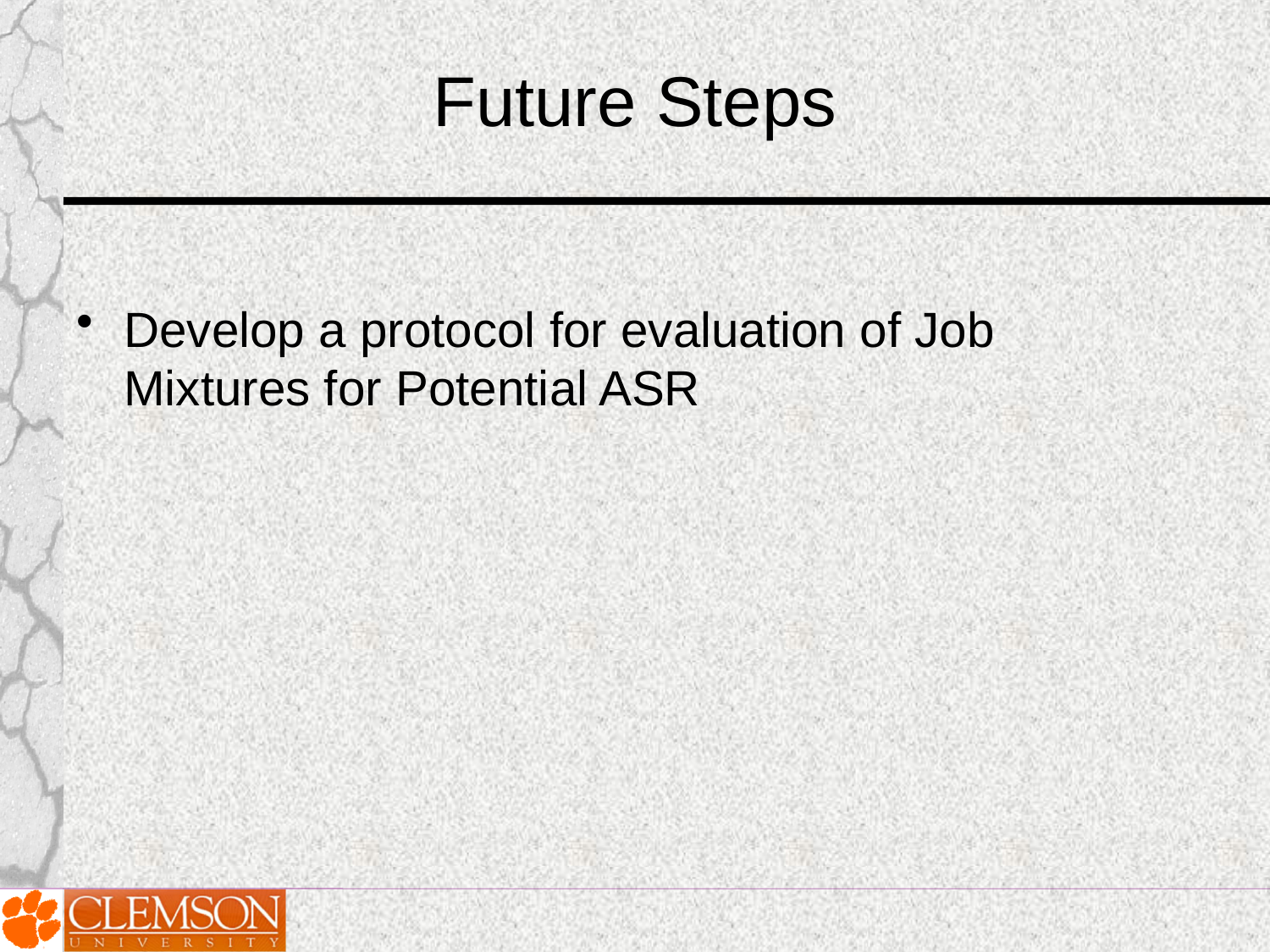

# Future Steps

Develop a protocol for evaluation of Job Mixtures for Potential ASR